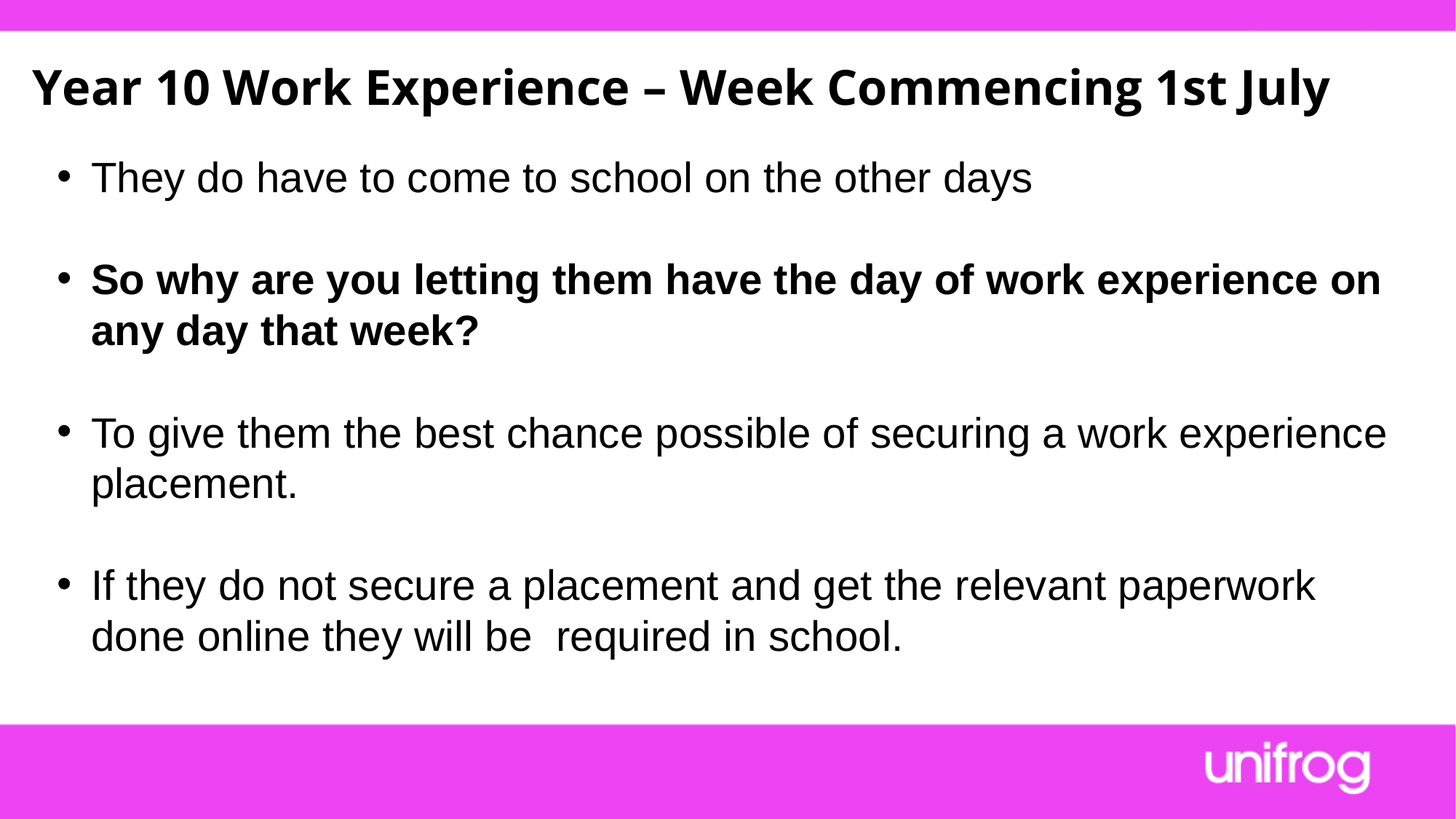

Year 10 Work Experience – Week Commencing 1st July
They do have to come to school on the other days

So why are you letting them have the day of work experience on any day that week?

To give them the best chance possible of securing a work experience placement.

If they do not secure a placement and get the relevant paperwork done online they will be  required in school.